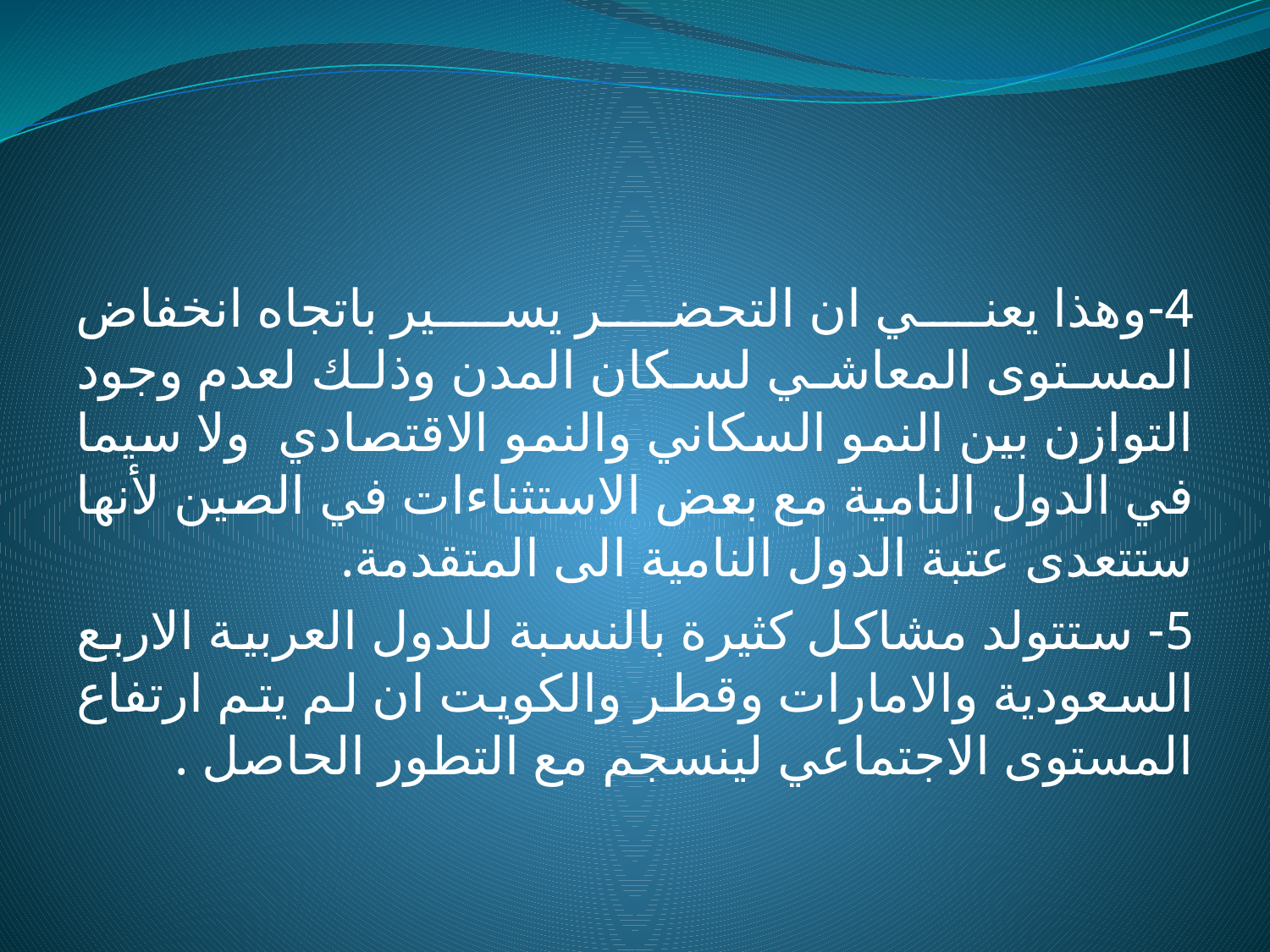

4-وهذا يعني ان التحضر يسير باتجاه انخفاض المستوى المعاشي لسكان المدن وذلك لعدم وجود التوازن بين النمو السكاني والنمو الاقتصادي  ولا سيما في الدول النامية مع بعض الاستثناءات في الصين لأنها ستتعدى عتبة الدول النامية الى المتقدمة.
5- ستتولد مشاكل كثيرة بالنسبة للدول العربية الاربع السعودية والامارات وقطر والكويت ان لم يتم ارتفاع المستوى الاجتماعي لينسجم مع التطور الحاصل .